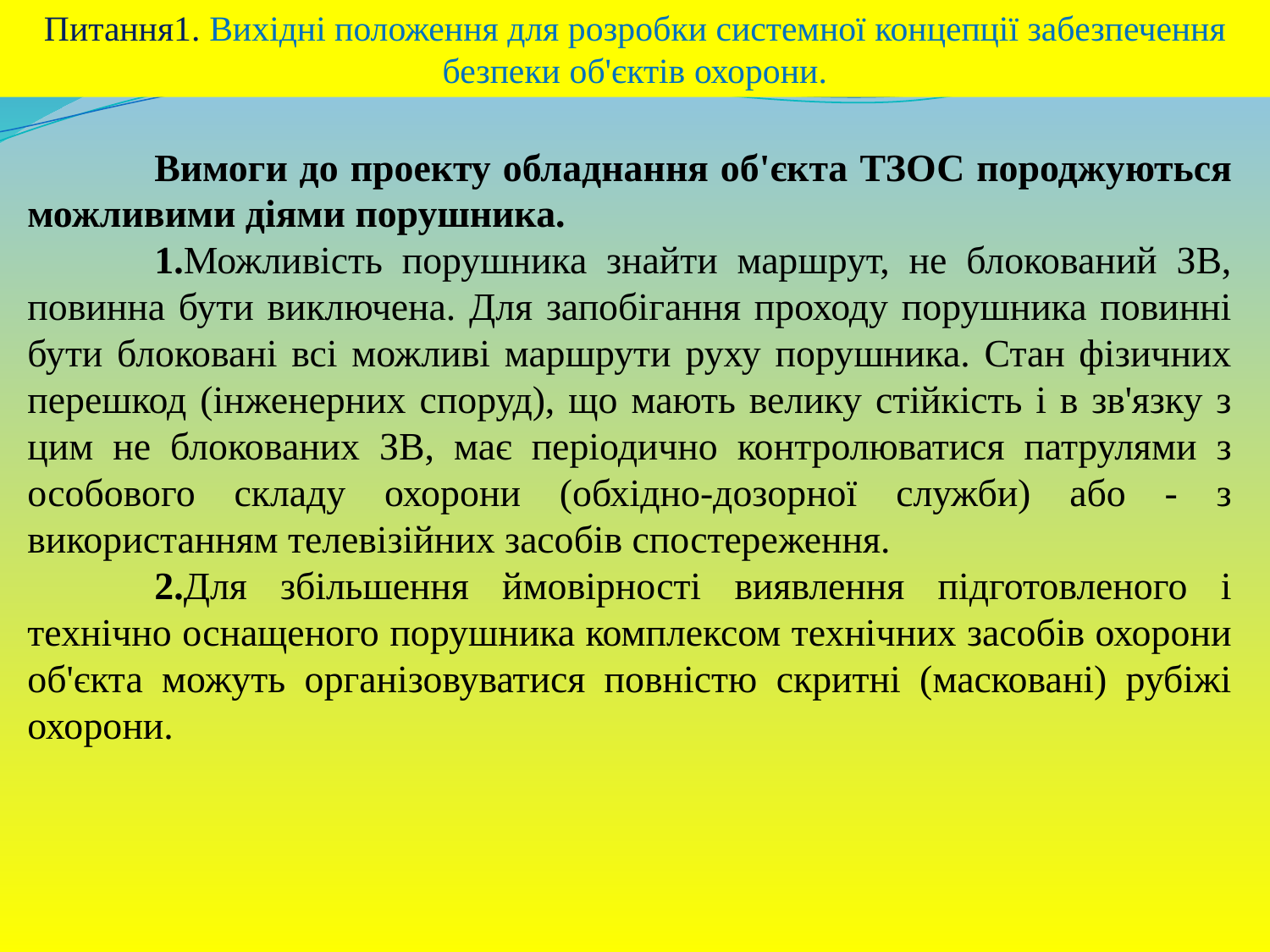

Питання1. Вихідні положення для розробки системної концепції забезпечення безпеки об'єктів охорони.
	Вимоги до проекту обладнання об'єкта ТЗОС породжуються можливими діями порушника.
	1.Можливість порушника знайти маршрут, не блокований ЗВ, повинна бути виключена. Для запобігання проходу порушника повинні бути блоковані всі можливі маршрути руху порушника. Стан фізичних перешкод (інженерних споруд), що мають велику стійкість і в зв'язку з цим не блокованих ЗВ, має періодично контролюватися патрулями з особового складу охорони (обхідно-дозорної служби) або - з використанням телевізійних засобів спостереження.
	2.Для збільшення ймовірності виявлення підготовленого і технічно оснащеного порушника комплексом технічних засобів охорони об'єкта можуть організовуватися повністю скритні (масковані) рубіжі охорони.